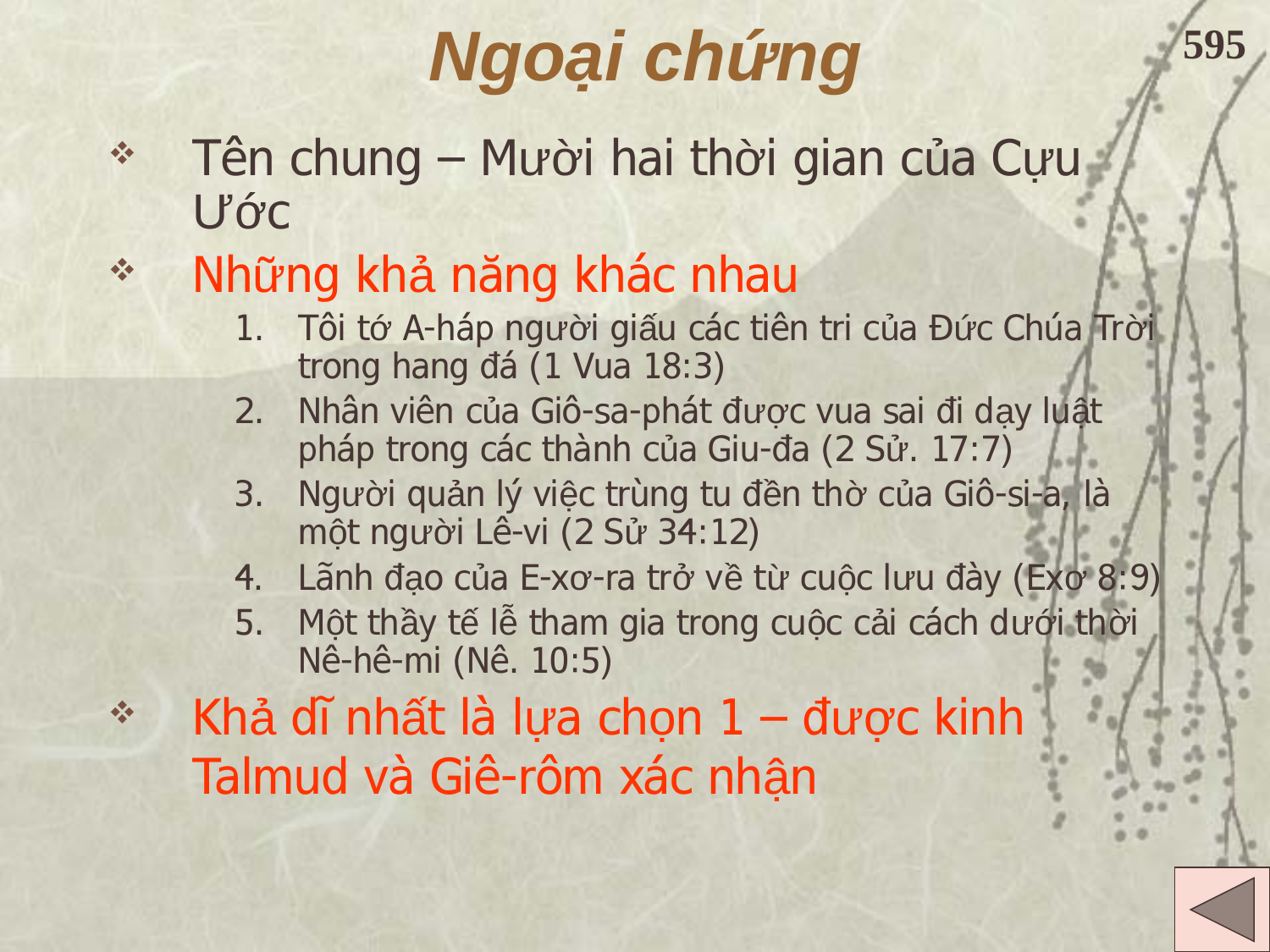

# Ngoại chứng
595
Tên chung – Mười hai thời gian của Cựu Ước
Những khả năng khác nhau
Tôi tớ A-háp người giấu các tiên tri của Đức Chúa Trời trong hang đá (1 Vua 18:3)
Nhân viên của Giô-sa-phát được vua sai đi dạy luật pháp trong các thành của Giu-đa (2 Sử. 17:7)
Người quản lý việc trùng tu đền thờ của Giô-si-a, là một người Lê-vi (2 Sử 34:12)
Lãnh đạo của E-xơ-ra trở về từ cuộc lưu đày (Exơ 8:9)
Một thầy tế lễ tham gia trong cuộc cải cách dưới thời Nê-hê-mi (Nê. 10:5)
Khả dĩ nhất là lựa chọn 1 – được kinh Talmud và Giê-rôm xác nhận